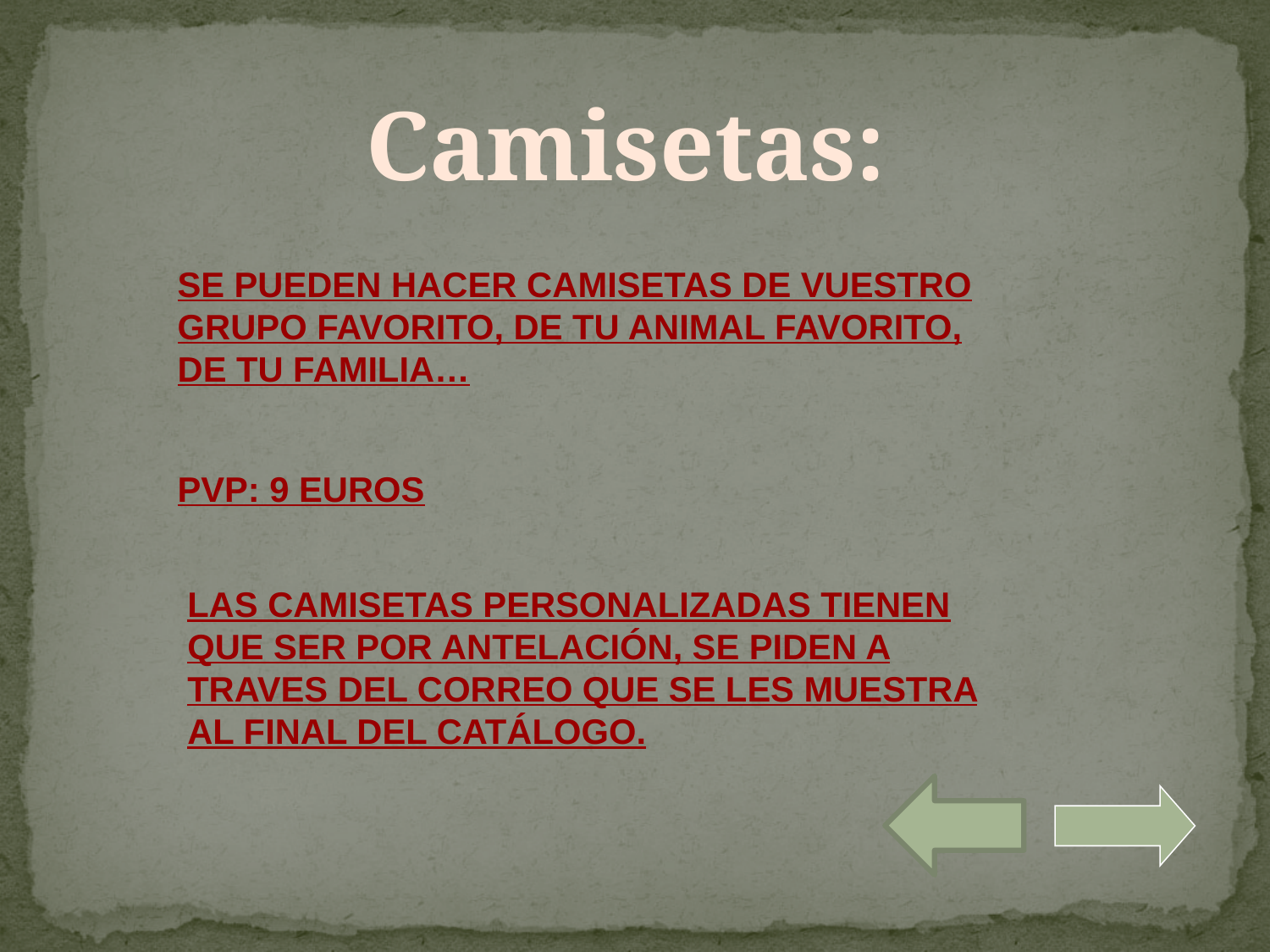

Camisetas:
SE PUEDEN HACER CAMISETAS DE VUESTRO GRUPO FAVORITO, DE TU ANIMAL FAVORITO, DE TU FAMILIA…

PVP: 9 EUROS
LAS CAMISETAS PERSONALIZADAS TIENEN QUE SER POR ANTELACIÓN, SE PIDEN A TRAVES DEL CORREO QUE SE LES MUESTRA AL FINAL DEL CATÁLOGO.